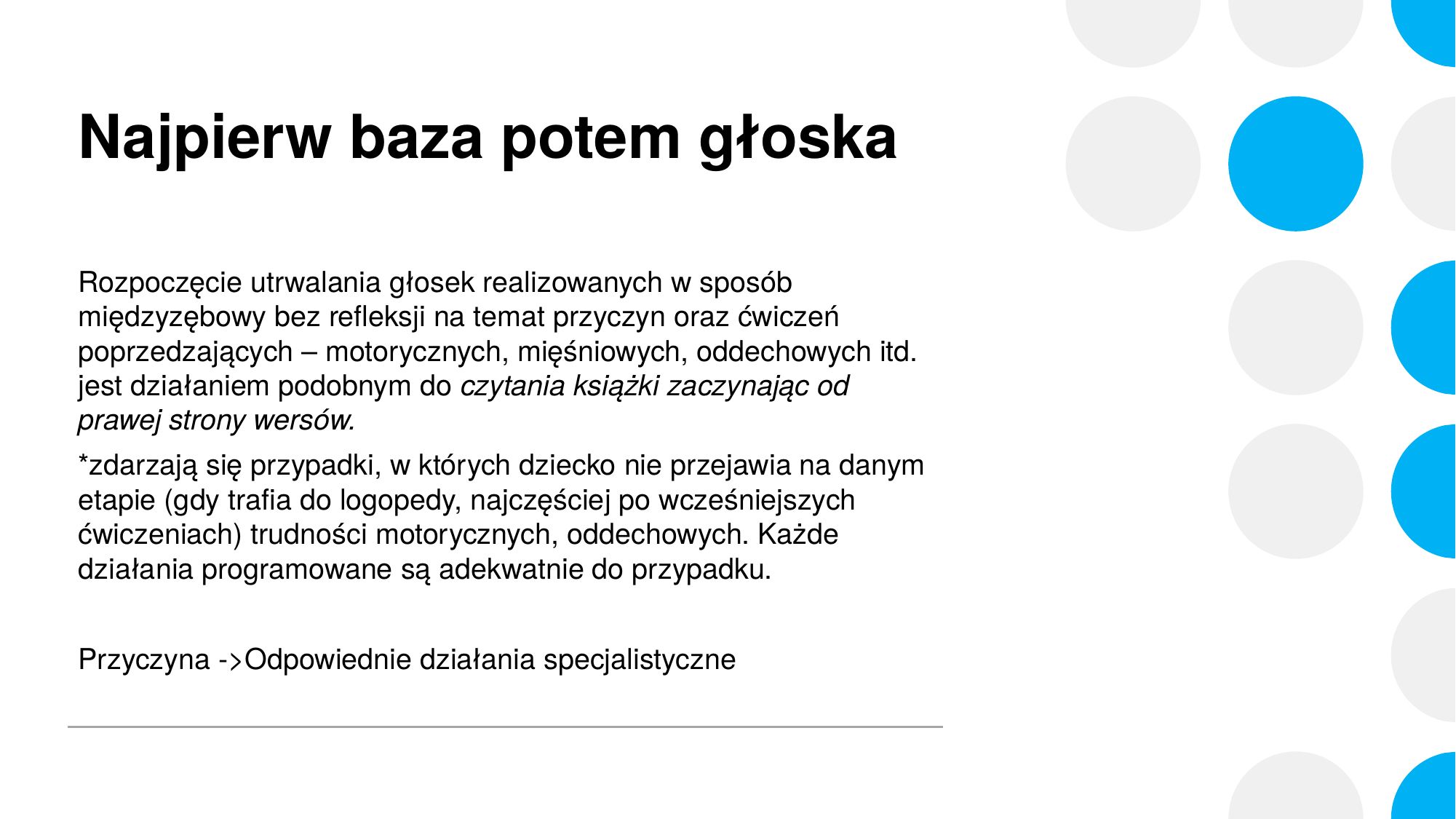

# Najpierw baza potem głoska
Rozpoczęcie utrwalania głosek realizowanych w sposób międzyzębowy bez refleksji na temat przyczyn oraz ćwiczeń poprzedzających – motorycznych, mięśniowych, oddechowych itd. jest działaniem podobnym do czytania książki zaczynając od prawej strony wersów.
*zdarzają się przypadki, w których dziecko nie przejawia na danym etapie (gdy trafia do logopedy, najczęściej po wcześniejszych ćwiczeniach) trudności motorycznych, oddechowych. Każde działania programowane są adekwatnie do przypadku.

Przyczyna ->Odpowiednie działania specjalistyczne